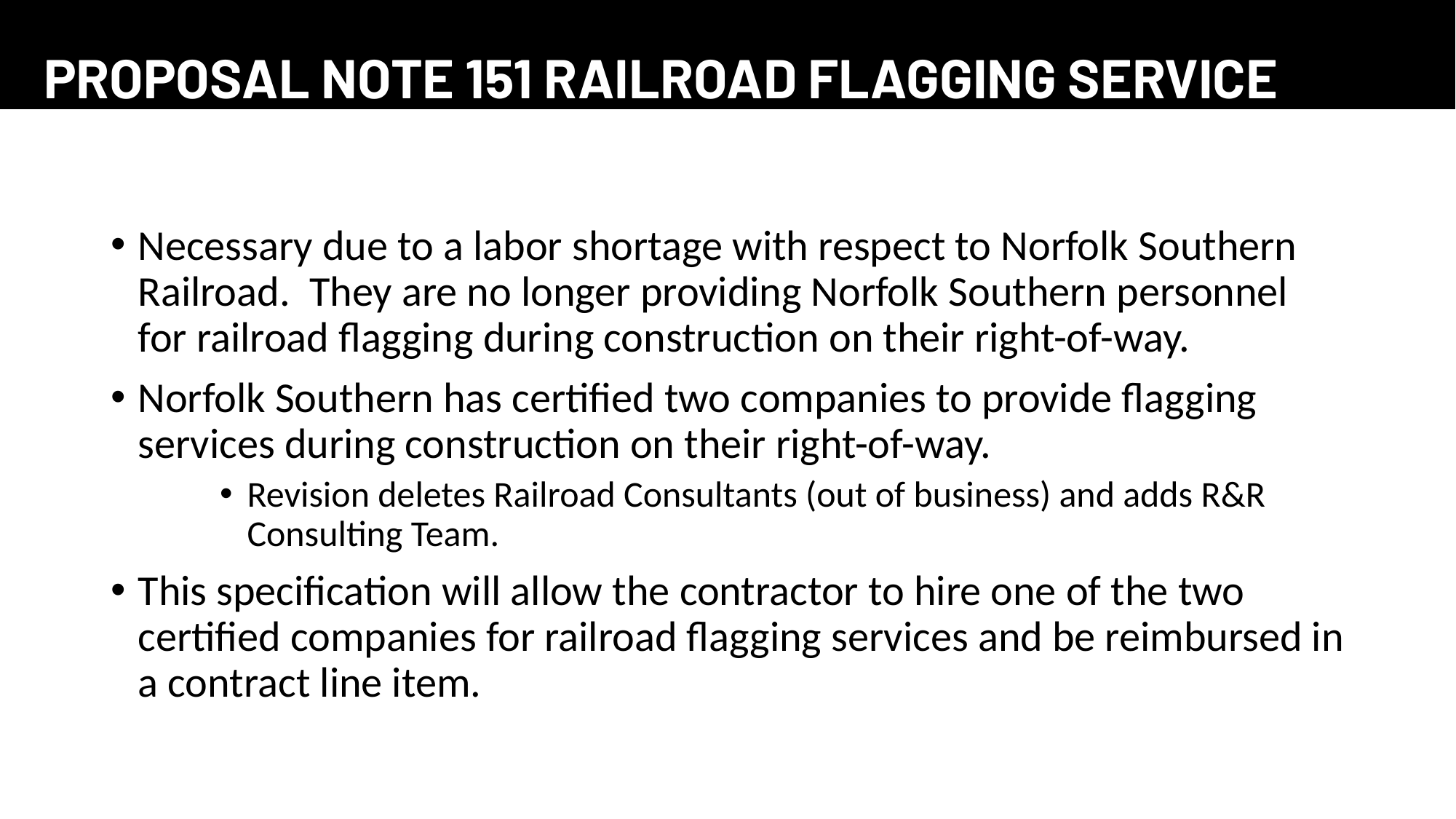

# Proposal Note 151 Railroad Flagging Service
Necessary due to a labor shortage with respect to Norfolk Southern Railroad.  They are no longer providing Norfolk Southern personnel for railroad flagging during construction on their right-of-way.
Norfolk Southern has certified two companies to provide flagging services during construction on their right-of-way.
Revision deletes Railroad Consultants (out of business) and adds R&R Consulting Team.
This specification will allow the contractor to hire one of the two certified companies for railroad flagging services and be reimbursed in a contract line item.